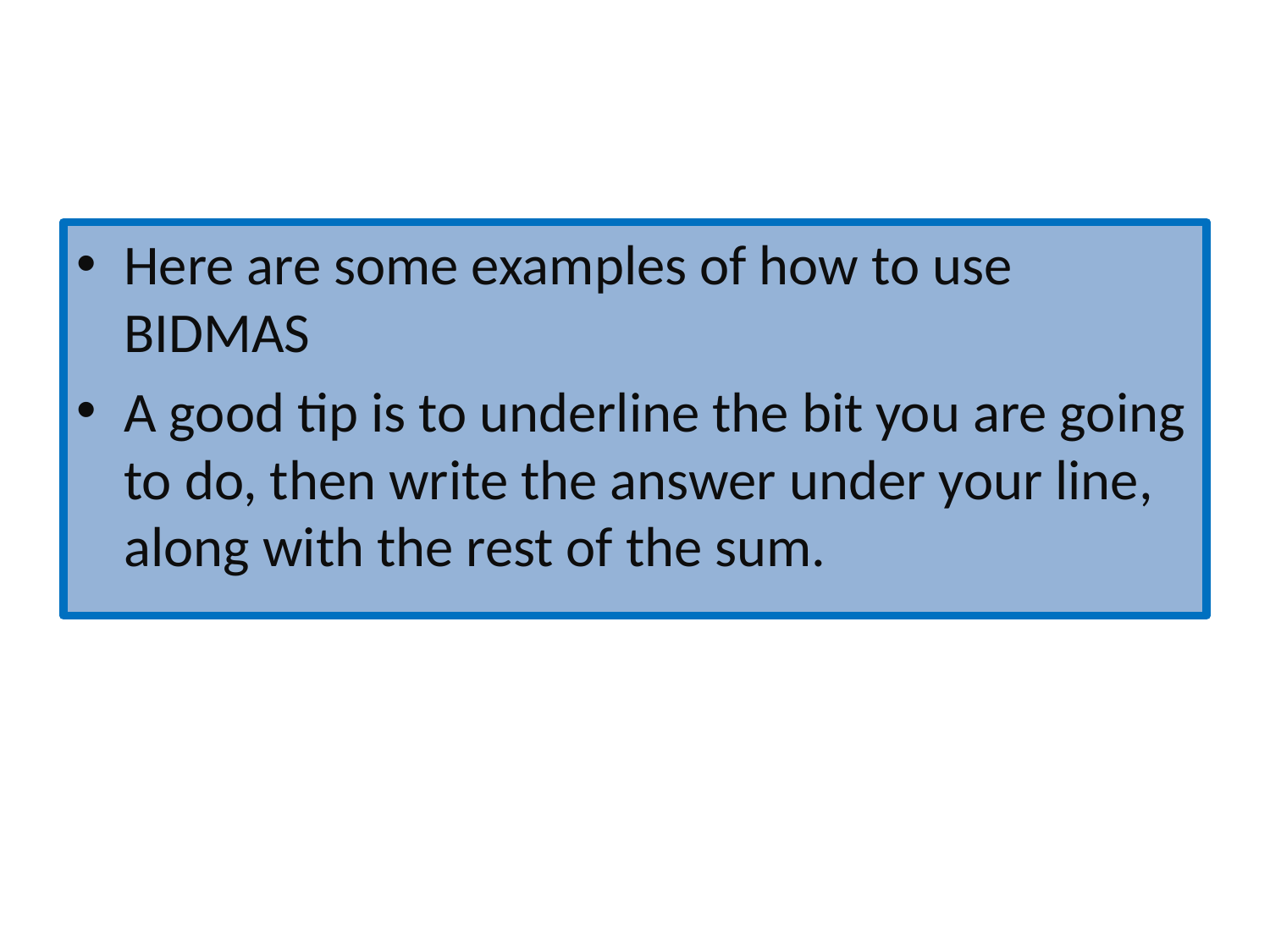

Here are some examples of how to use BIDMAS
A good tip is to underline the bit you are going to do, then write the answer under your line, along with the rest of the sum.